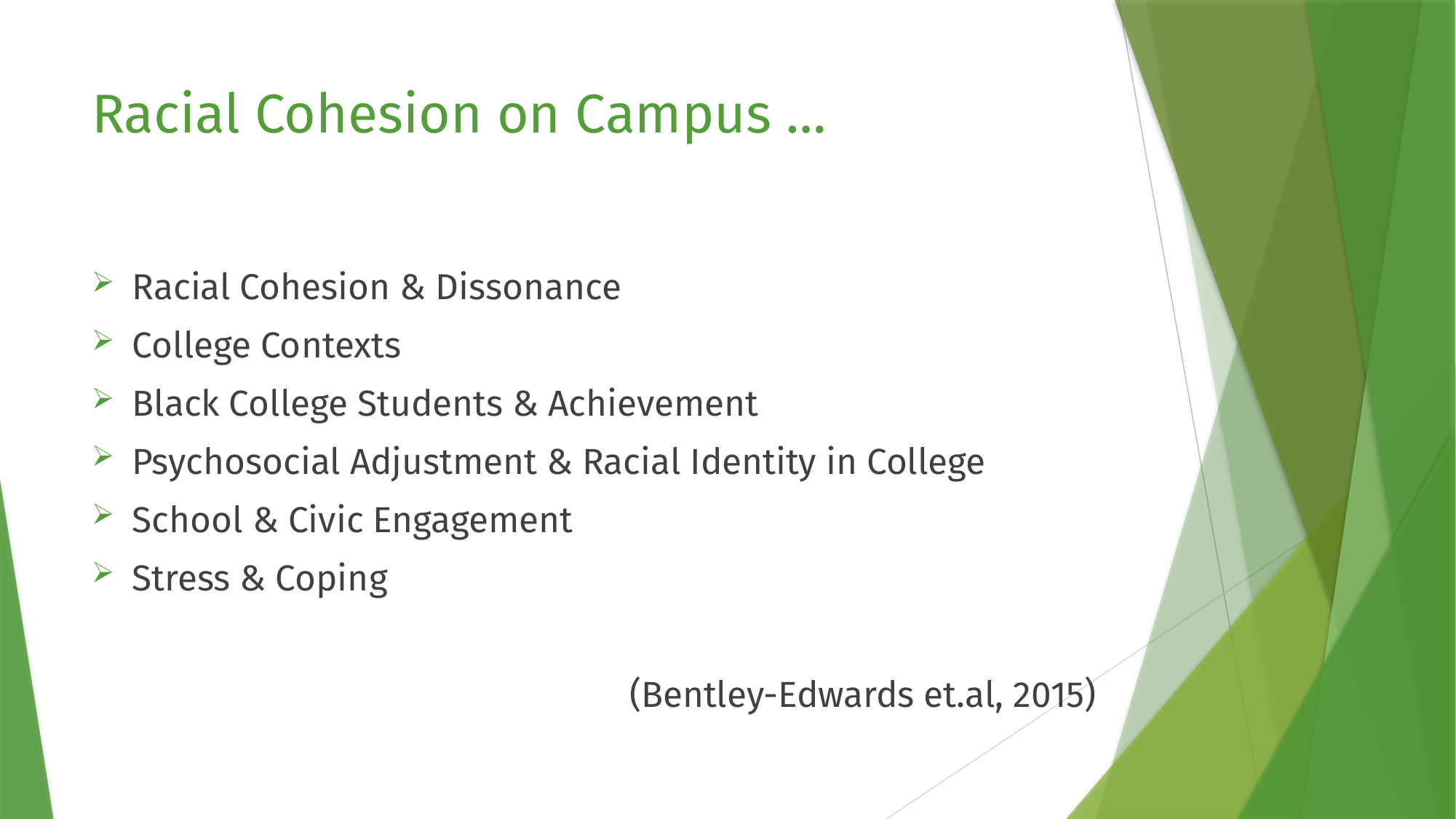

# Racial Cohesion on Campus …
Racial Cohesion & Dissonance
College Contexts
Black College Students & Achievement
Psychosocial Adjustment & Racial Identity in College
School & Civic Engagement
Stress & Coping

(Bentley-Edwards et.al, 2015)